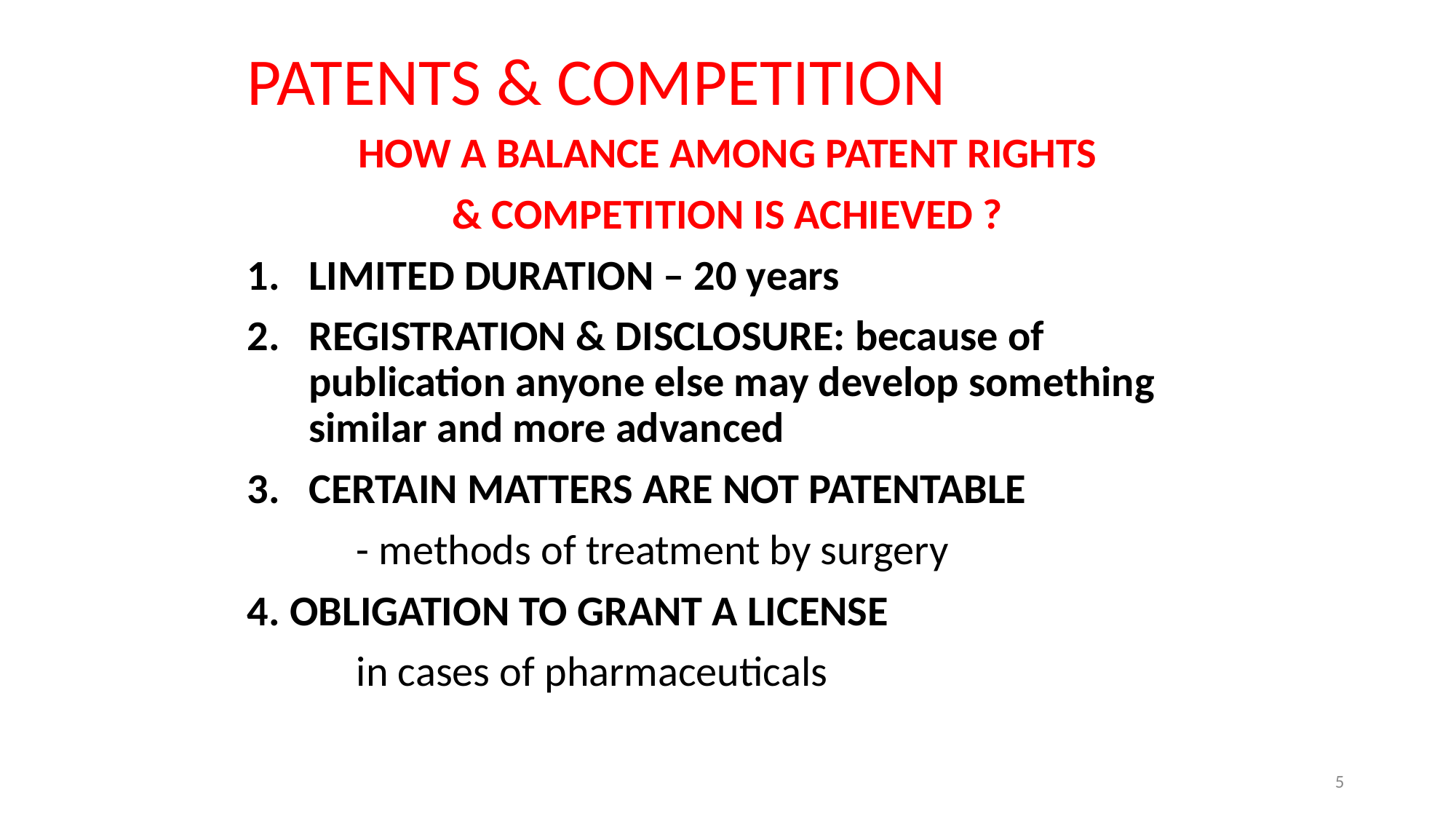

# PATENTS & COMPETITION
HOW A BALANCE AMONG PATENT RIGHTS
& COMPETITION IS ACHIEVED ?
LIMITED DURATION – 20 years
REGISTRATION & DISCLOSURE: because of publication anyone else may develop something similar and more advanced
CERTAIN MATTERS ARE NOT PATENTABLE
	- methods of treatment by surgery
4. OBLIGATION TO GRANT A LICENSE
	in cases of pharmaceuticals
5